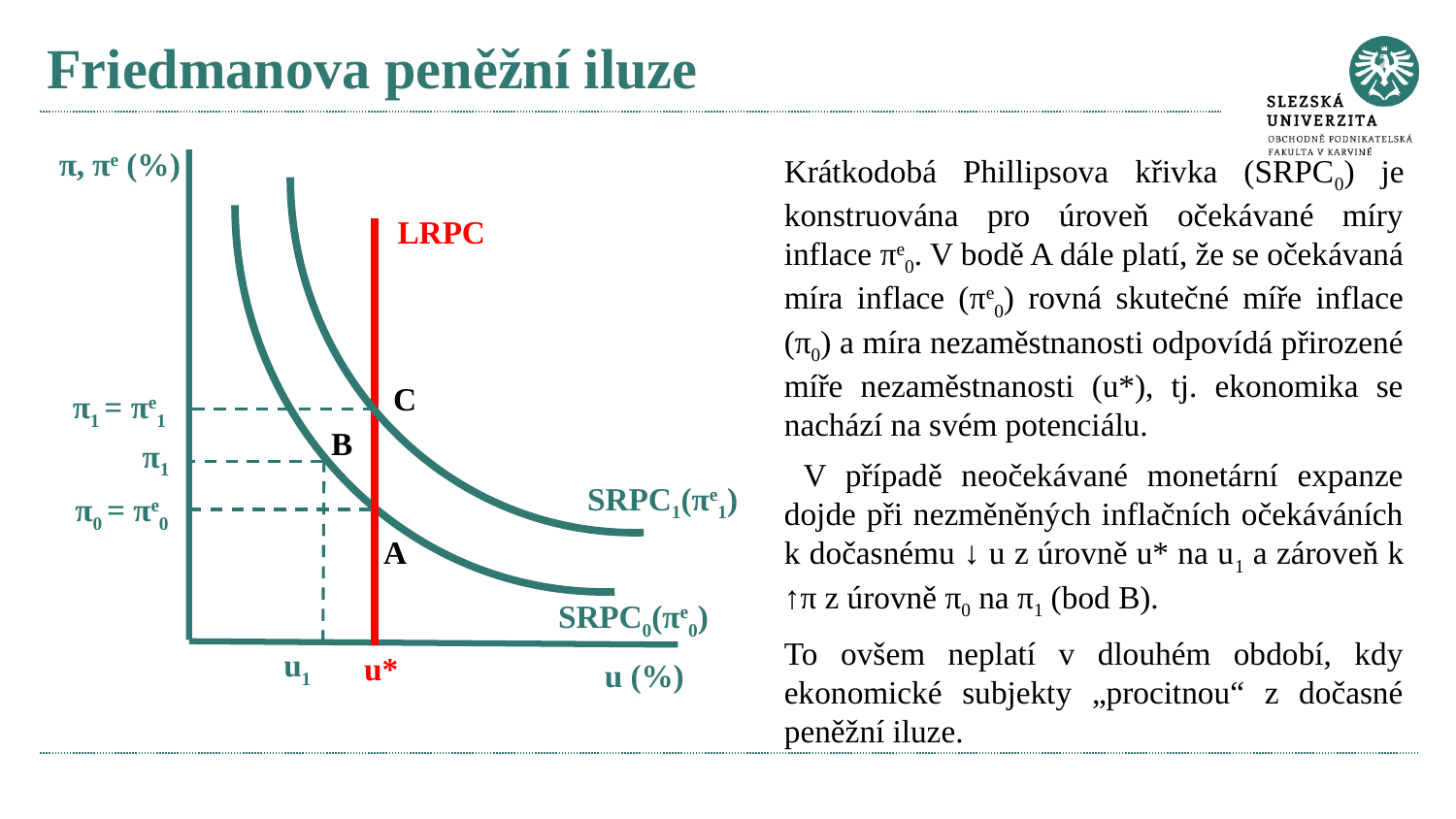

# Friedmanova peněžní iluze
π, πe (%)
Krátkodobá Phillipsova křivka (SRPC0) je konstruována pro úroveň očekávané míry inflace πe0. V bodě A dále platí, že se očekávaná míra inflace (πe0) rovná skutečné míře inflace (π0) a míra nezaměstnanosti odpovídá přirozené míře nezaměstnanosti (u*), tj. ekonomika se nachází na svém potenciálu.
 V případě neočekávané monetární expanze dojde při nezměněných inflačních očekáváních k dočasnému ↓ u z úrovně u* na u1 a zároveň k ↑π z úrovně π0 na π1 (bod B).
To ovšem neplatí v dlouhém období, kdy ekonomické subjekty „procitnou“ z dočasné peněžní iluze.

LRPC

C
π1 = πe1
B
π1
SRPC1(πe1)
π0 = πe0
A
SRPC0(πe0)
u1

u*
u (%)